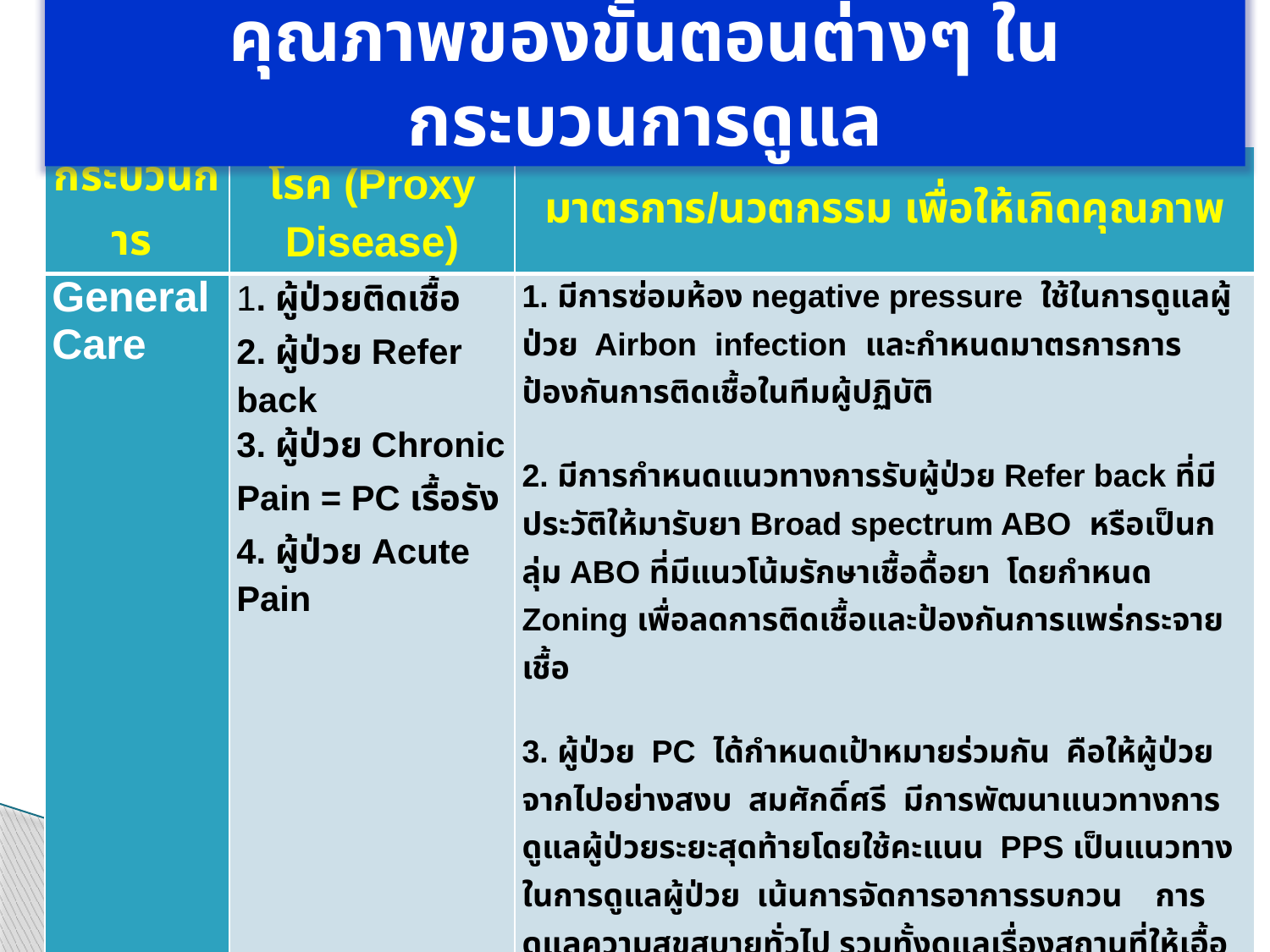

คุณภาพของขั้นตอนต่างๆ ในกระบวนการดูแล
| กระบวนการ | โรค (Proxy Disease) | มาตรการ/นวตกรรม เพื่อให้เกิดคุณภาพ |
| --- | --- | --- |
| General Care | 1. ผู้ป่วยติดเชื้อ 2. ผู้ป่วย Refer back 3. ผู้ป่วย Chronic Pain = PC เรื้อรัง 4. ผู้ป่วย Acute Pain | 1. มีการซ่อมห้อง negative pressure ใช้ในการดูแลผู้ป่วย Airbon infection และกำหนดมาตรการการป้องกันการติดเชื้อในทีมผู้ปฏิบัติ 2. มีการกำหนดแนวทางการรับผู้ป่วย Refer back ที่มีประวัติให้มารับยา Broad spectrum ABO หรือเป็นกลุ่ม ABO ที่มีแนวโน้มรักษาเชื้อดื้อยา โดยกำหนด Zoning เพื่อลดการติดเชื้อและป้องกันการแพร่กระจายเชื้อ 3. ผู้ป่วย PC ได้กำหนดเป้าหมายร่วมกัน คือให้ผู้ป่วยจากไปอย่างสงบ สมศักดิ์ศรี มีการพัฒนาแนวทางการดูแลผู้ป่วยระยะสุดท้ายโดยใช้คะแนน PPS เป็นแนวทางในการดูแลผู้ป่วย เน้นการจัดการอาการรบกวน การดูแลความสุขสบายทั่วไป รวมทั้งดูแลเรื่องสถานที่ให้เอื้อต่อการดูแลผู้ป่วยระยะสุดท้าย 4. มีการกำหนดให้ทุกจุดบริการมีการประเมินความเจ็บปวด และ ให้จัดการความปวดตามแนวปฏิบัติ 5. มีการสอบเทียบตามมาตรฐานเครื่องมือแพทย์ที่ใช้ในการดูแลผู้ป่วยทุกชนิดปีละ 1 ครั้ง และนำผลที่ได้แจ้งให้หน่วยงานรับทราบด้วยทุกครั้ง |
15